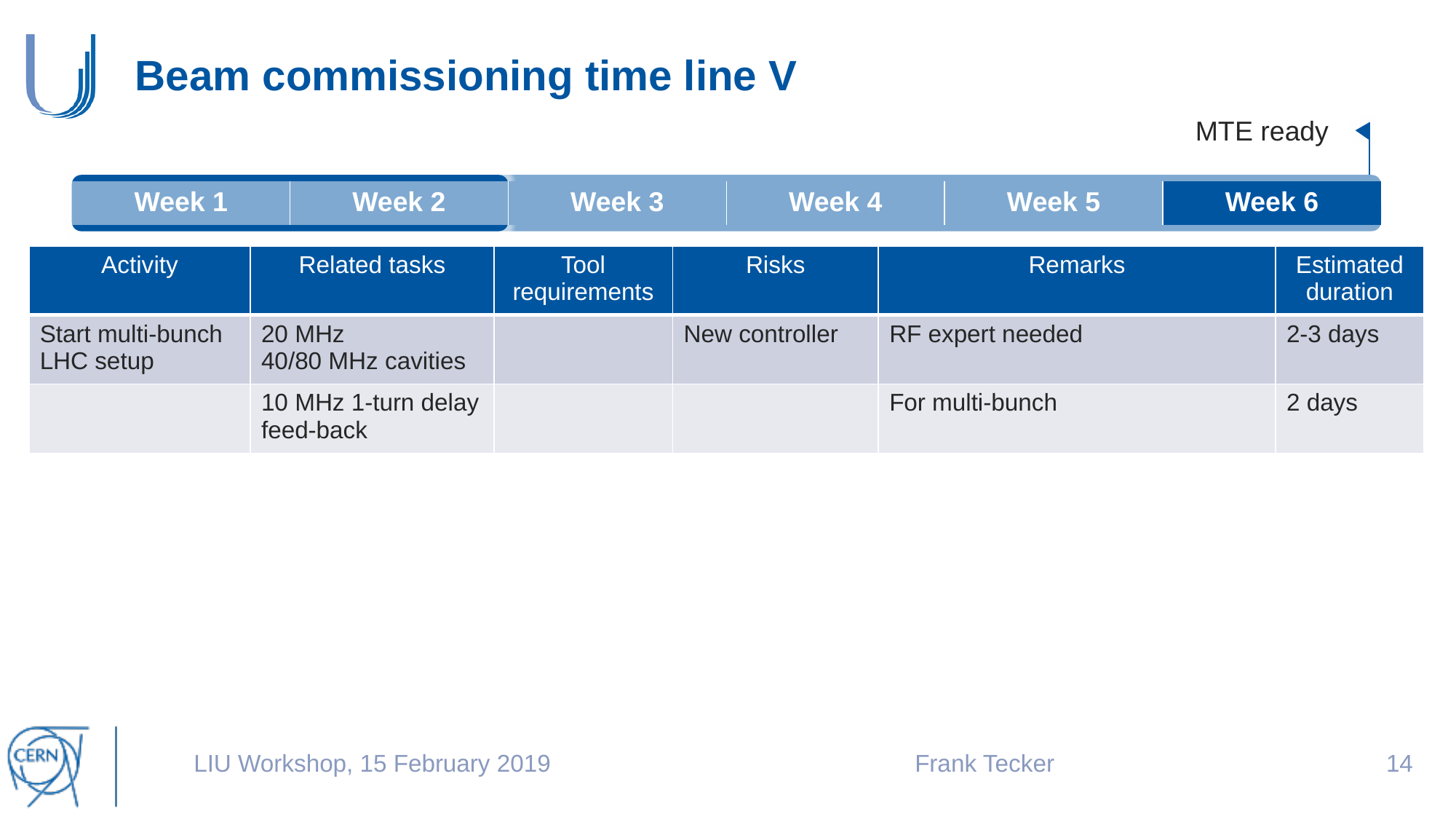

# Beam commissioning time line V
MTE ready

| Week 1 | Week 2 | Week 3 | Week 4 | Week 5 | Week 6 |
| --- | --- | --- | --- | --- | --- |
| Activity | Related tasks | Tool requirements | Risks | Remarks | Estimated duration |
| --- | --- | --- | --- | --- | --- |
| Start multi-bunch LHC setup | 20 MHz 40/80 MHz cavities |  | New controller | RF expert needed | 2-3 days |
|  | 10 MHz 1-turn delay feed-back |  |  | For multi-bunch | 2 days |
LIU Workshop, 15 February 2019
Frank Tecker
14